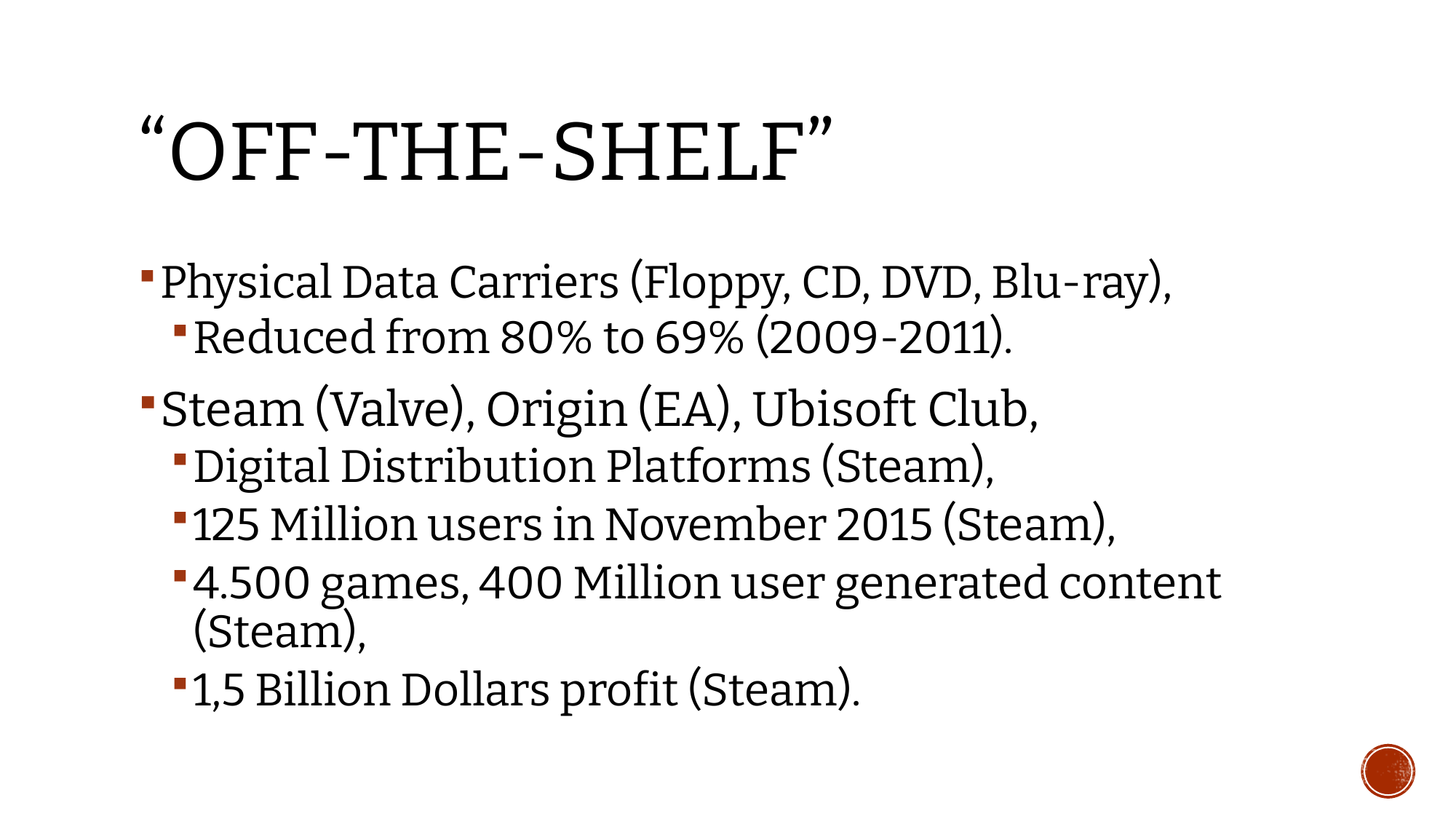

# “Off-the-shelf”
Physical Data Carriers (Floppy, CD, DVD, Blu-ray),
Reduced from 80% to 69% (2009-2011).
Steam (Valve), Origin (EA), Ubisoft Club,
Digital Distribution Platforms (Steam),
125 Million users in November 2015 (Steam),
4.500 games, 400 Million user generated content (Steam),
1,5 Billion Dollars profit (Steam).